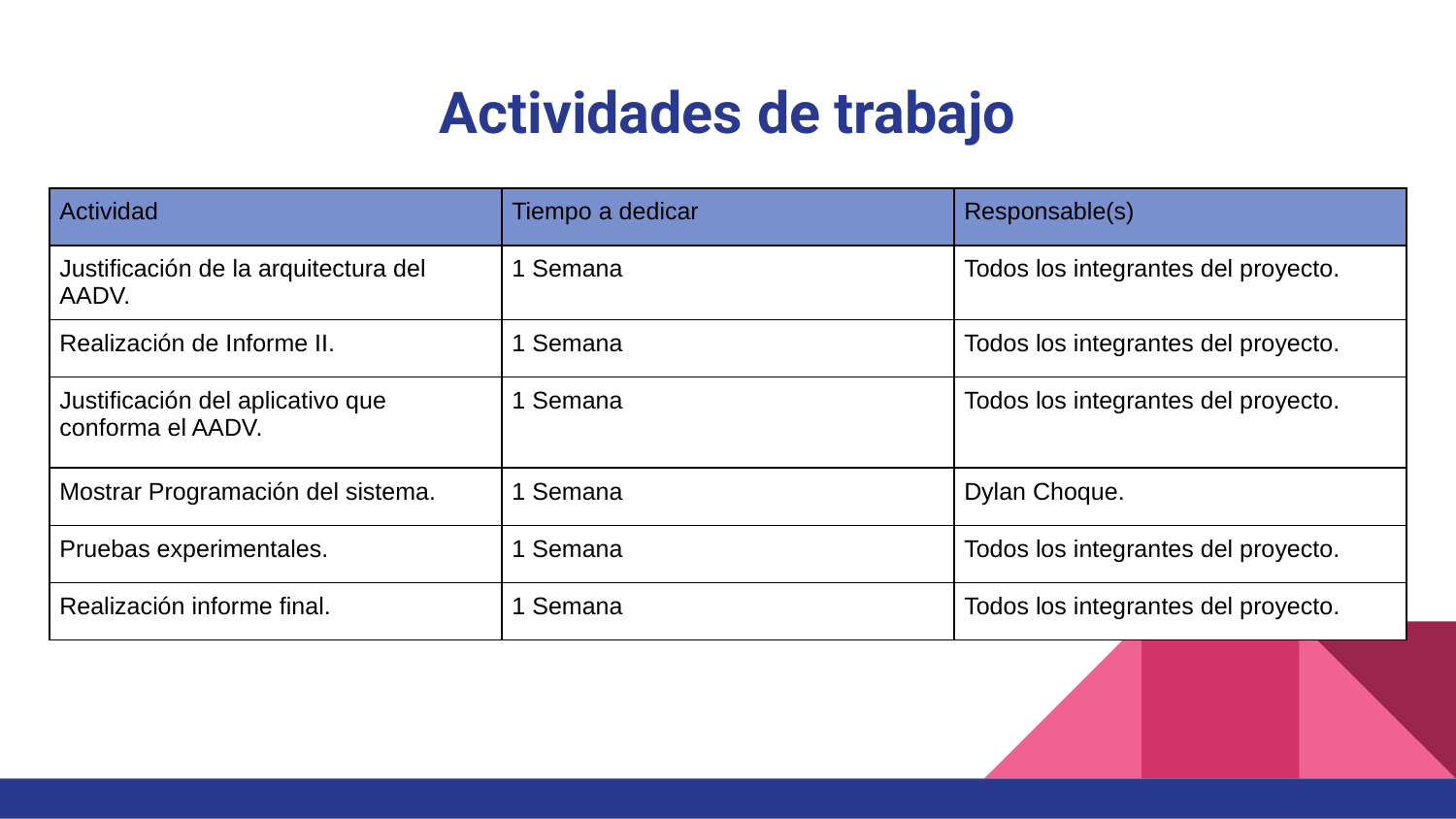

# Actividades de trabajo
| Actividad | Tiempo a dedicar | Responsable(s) |
| --- | --- | --- |
| Justificación de la arquitectura del AADV. | 1 Semana | Todos los integrantes del proyecto. |
| Realización de Informe II. | 1 Semana | Todos los integrantes del proyecto. |
| Justificación del aplicativo que conforma el AADV. | 1 Semana | Todos los integrantes del proyecto. |
| Mostrar Programación del sistema. | 1 Semana | Dylan Choque. |
| Pruebas experimentales. | 1 Semana | Todos los integrantes del proyecto. |
| Realización informe final. | 1 Semana | Todos los integrantes del proyecto. |